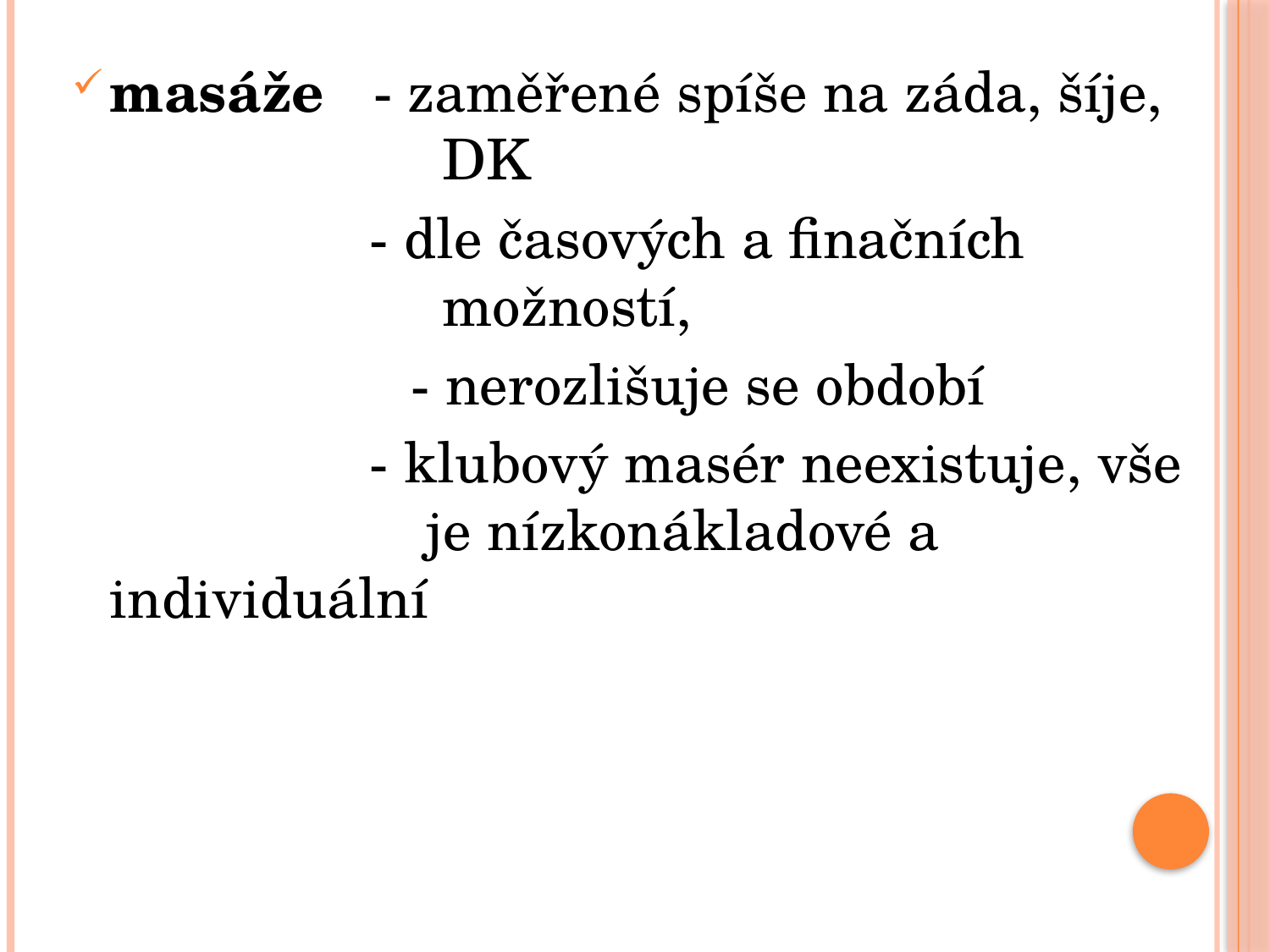

masáže   - zaměřené spíše na záda, šíje, 		     DK
                   - dle časových a finačních 			     možností,
			   - nerozlišuje se období
                   - klubový masér neexistuje, vše 		    je nízkonákladové a individuální